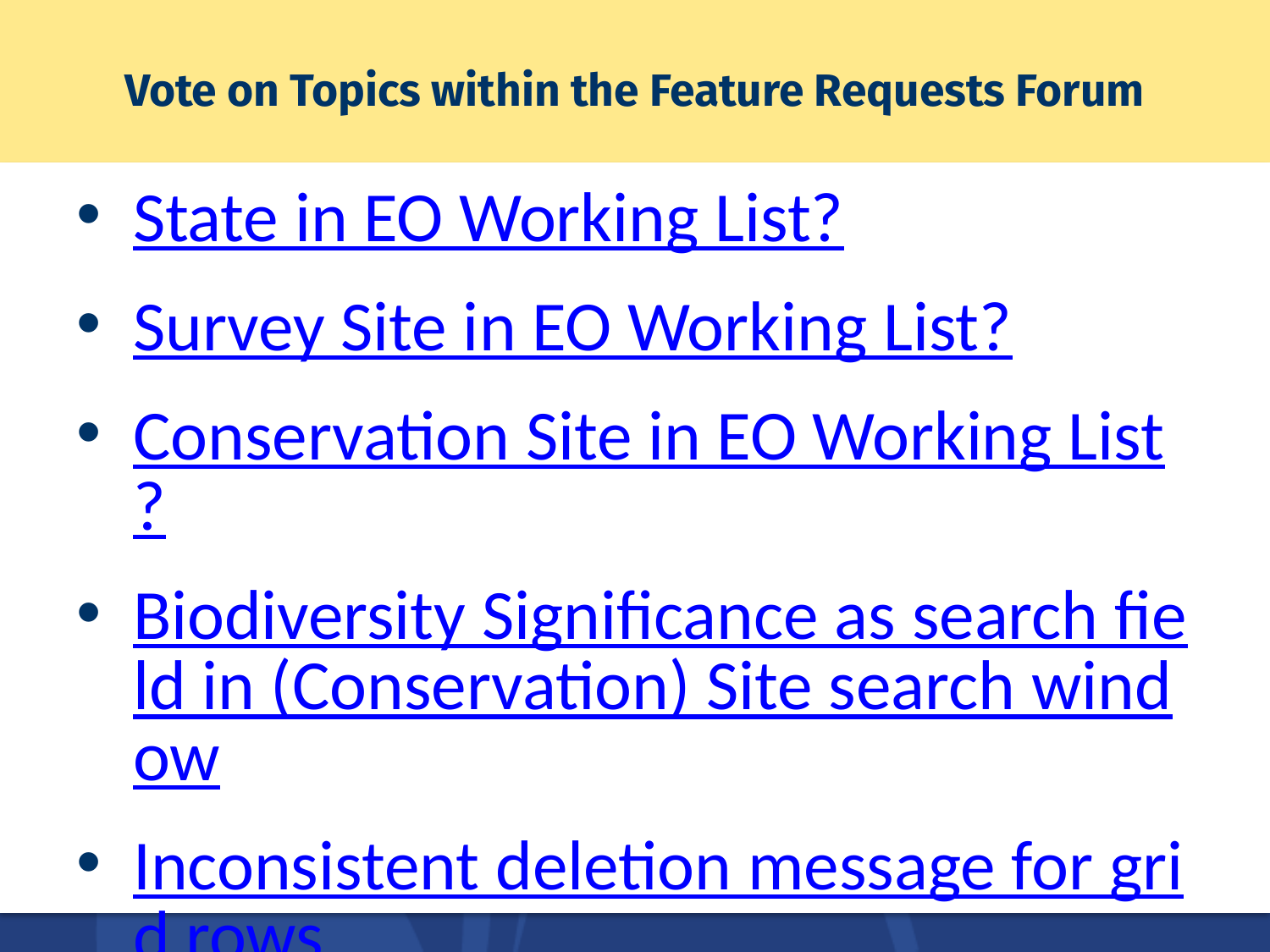

# Vote on Topics within the Feature Requests Forum
State in EO Working List?
Survey Site in EO Working List?
Conservation Site in EO Working List?
Biodiversity Significance as search field in (Conservation) Site search window
Inconsistent deletion message for grid rows
“Confirm Navigation” upon exiting map viewer